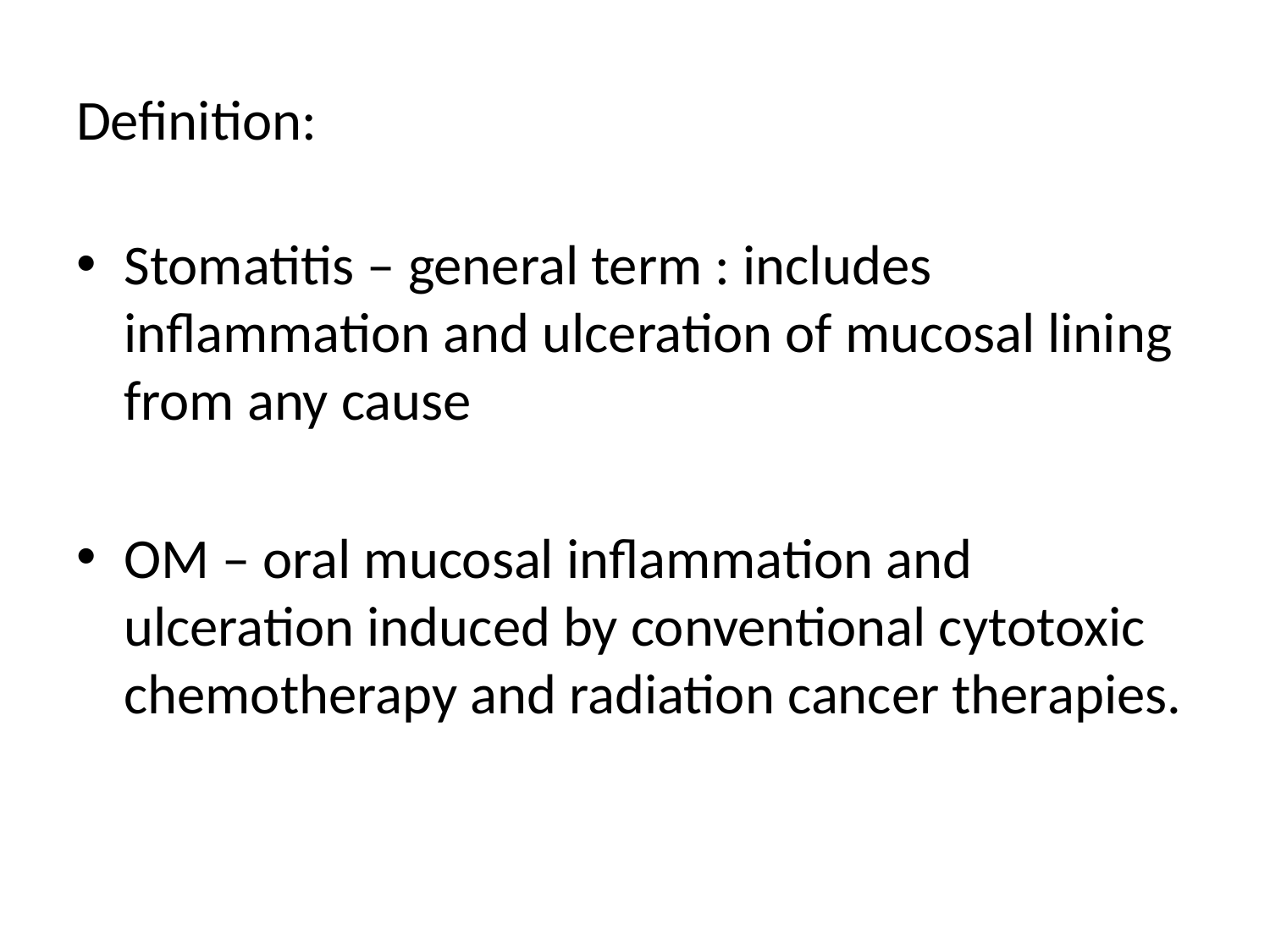

# Definition:
Stomatitis – general term : includes inflammation and ulceration of mucosal lining from any cause

OM – oral mucosal inflammation and ulceration induced by conventional cytotoxic chemotherapy and radiation cancer therapies.